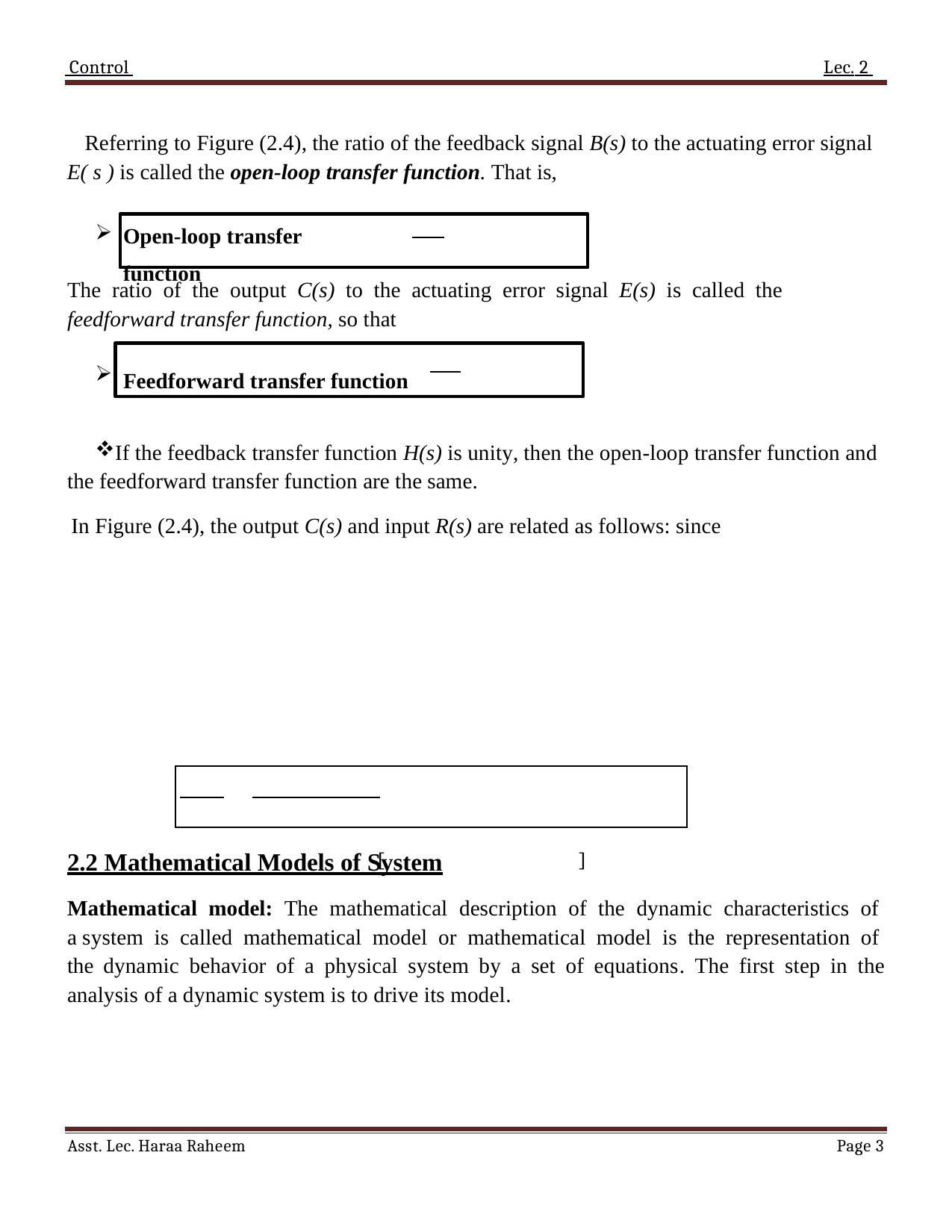

Control 	Lec. 2

Referring to Figure (2.4), the ratio of the feedback signal B(s) to the actuating error signal
E( s ) is called the open-loop transfer function. That is,

Open-loop transfer function

The  ratio  of  the  output  C(s)  to  the  actuating  error  signal  E(s)  is  called  the  feedforward transfer function, so that

Feedforward transfer function

If the feedback transfer function H(s) is unity, then the open-loop transfer function and the feedforward transfer function are the same.

In Figure (2.4), the output C(s) and input R(s) are related as follows: since

           [               ]

2.2 Mathematical Models of System

Mathematical  model:  The  mathematical  description  of  the  dynamic  characteristics  of  a system  is  called  mathematical  model  or  mathematical  model  is  the  representation  of  the dynamic behavior of a physical system by a set of equations. The first step in the analysis of a dynamic system is to drive its model.

Asst. Lec. Haraa Raheem
Page 3